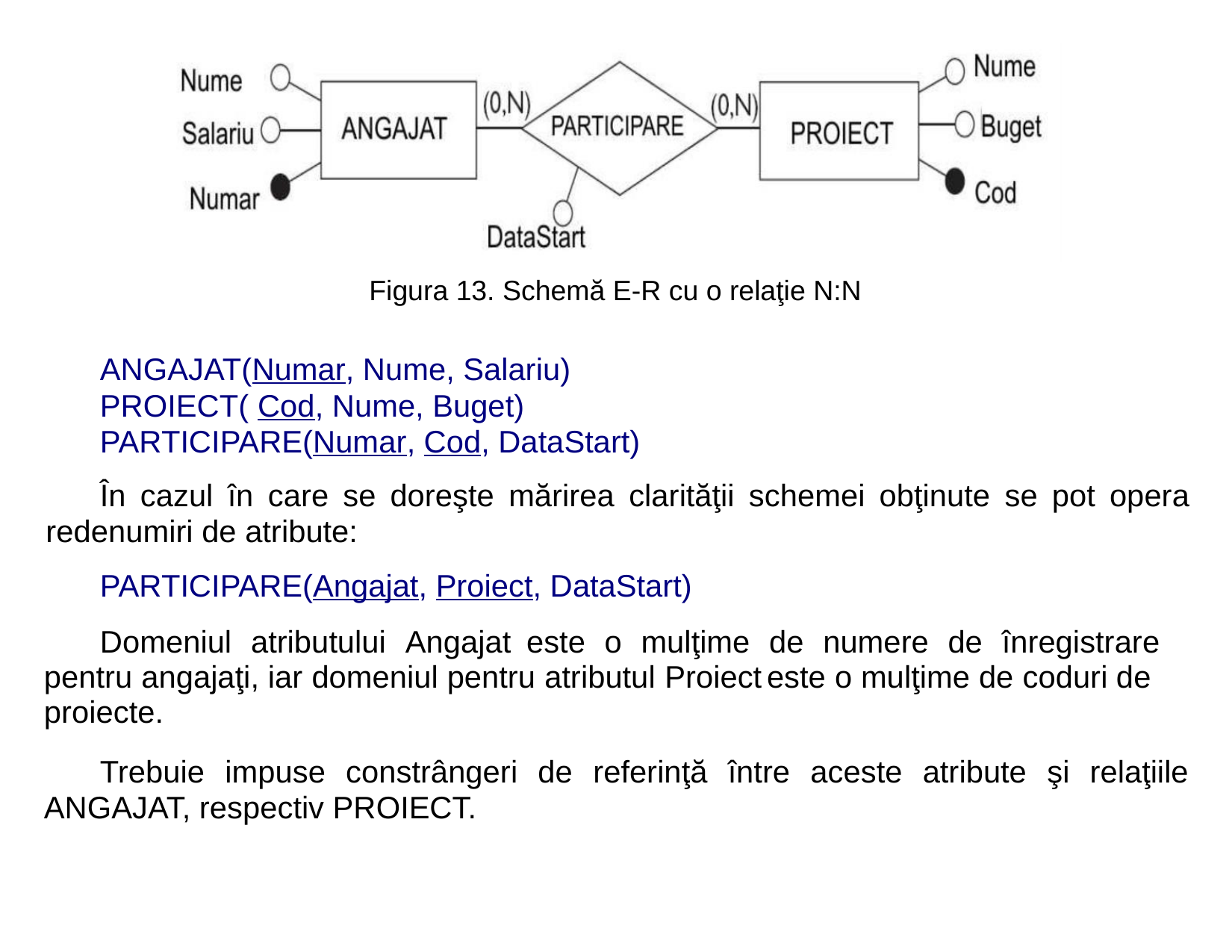

Figura 13. Schemă E-R cu o relaţie N:N
ANGAJAT(Numar, Nume, Salariu)
PROIECT( Cod, Nume, Buget)
PARTICIPARE(Numar, Cod, DataStart)
În cazul în care se doreşte mărirea clarităţii schemei obţinute se pot opera
redenumiri de atribute:
PARTICIPARE(Angajat, Proiect, DataStart)
Domeniul atributului Angajat este o mulţime de numere de înregistrare
pentru angajaţi, iar domeniul pentru atributul Proiect este o mulţime de coduri de
proiecte.
Trebuie impuse constrângeri de referinţă între aceste atribute şi relaţiile
ANGAJAT, respectiv PROIECT.